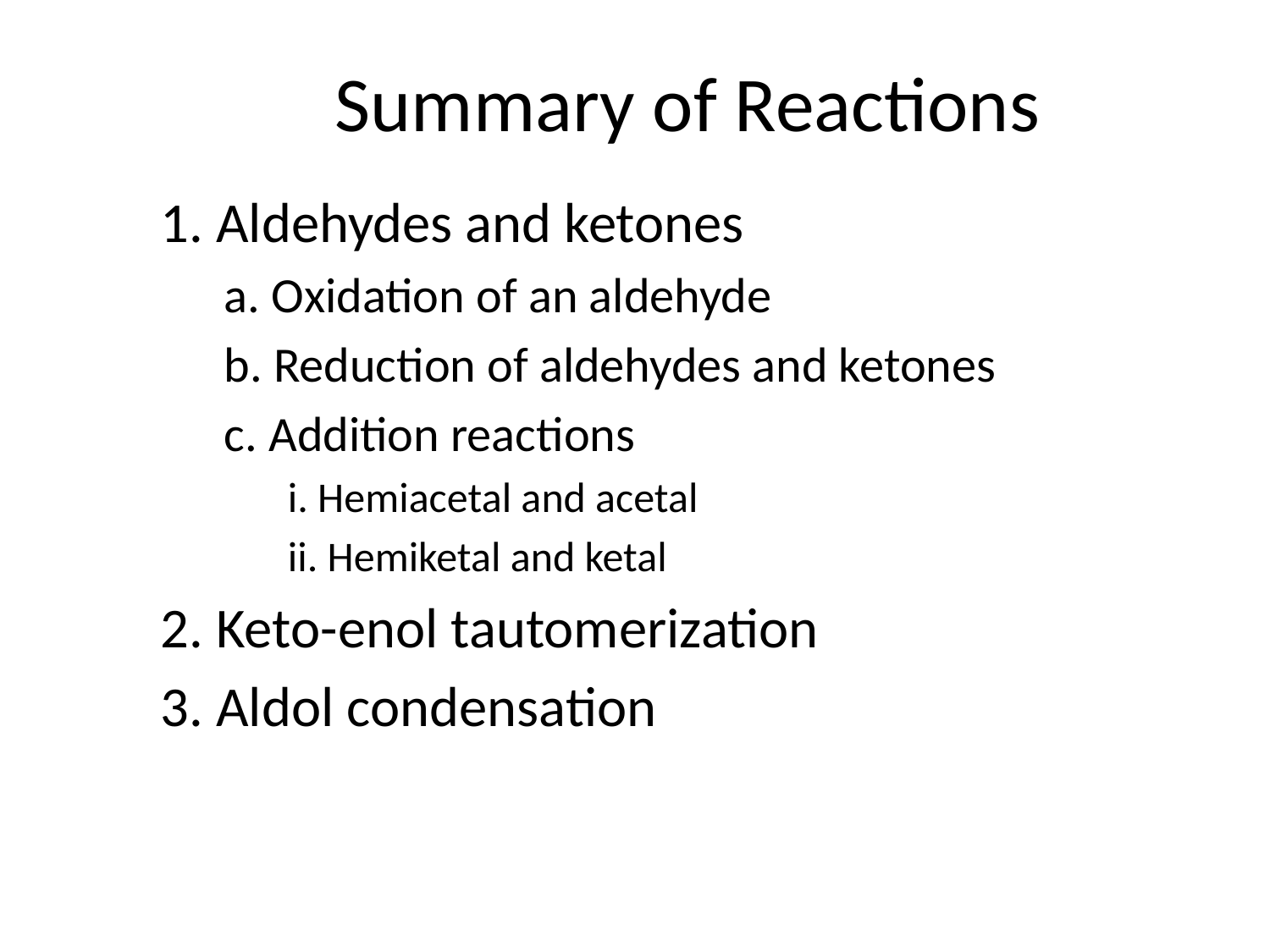

# Summary of Reactions
1. Aldehydes and ketones
a. Oxidation of an aldehyde
b. Reduction of aldehydes and ketones
c. Addition reactions
i. Hemiacetal and acetal
ii. Hemiketal and ketal
2. Keto-enol tautomerization
3. Aldol condensation